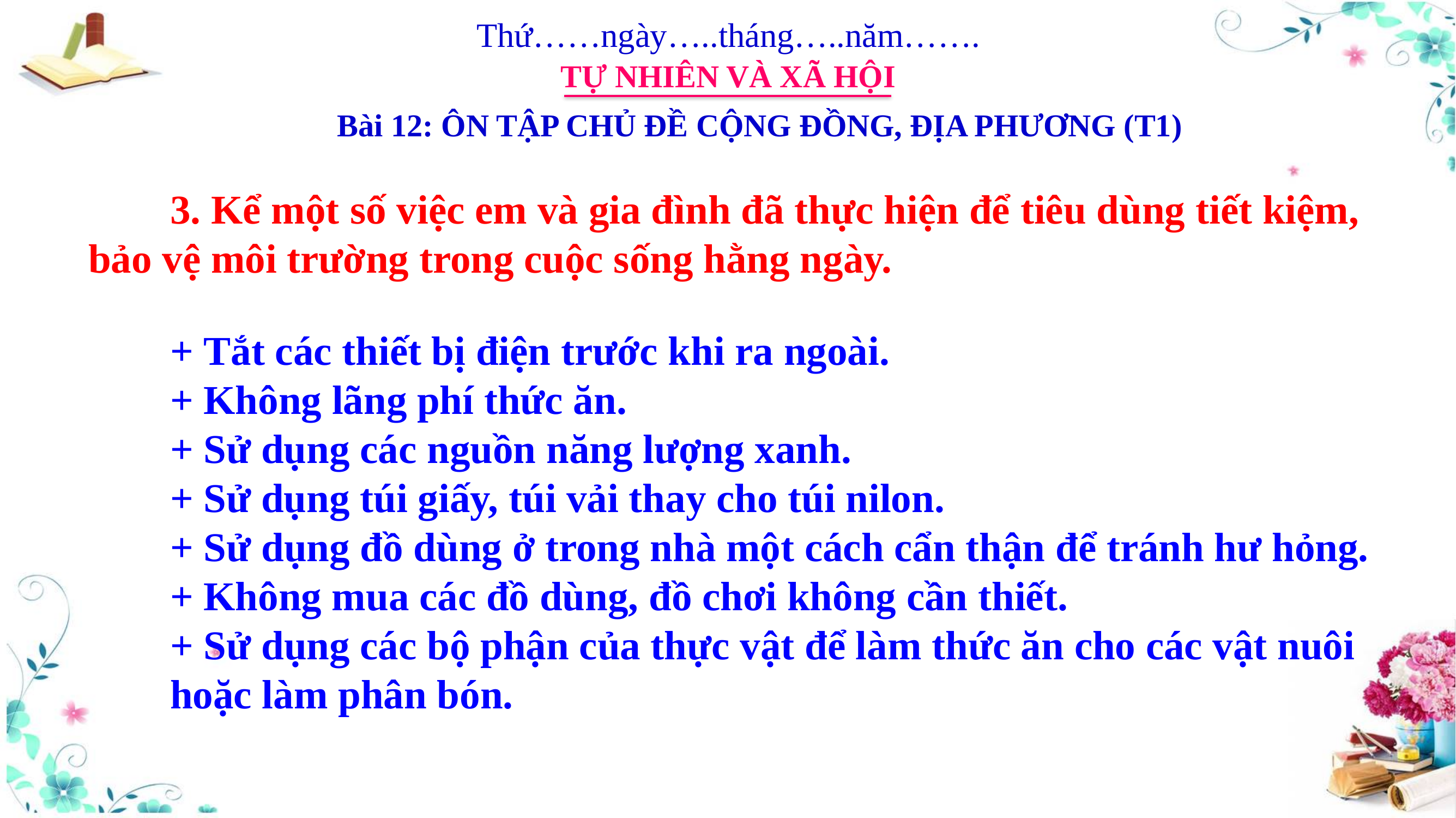

Thứ……ngày…..tháng…..năm…….
TỰ NHIÊN VÀ XÃ HỘI
Bài 12: ÔN TẬP CHỦ ĐỀ CỘNG ĐỒNG, ĐỊA PHƯƠNG (T1)
3. Kể một số việc em và gia đình đã thực hiện để tiêu dùng tiết kiệm, bảo vệ môi trường trong cuộc sống hằng ngày.
+ Tắt các thiết bị điện trước khi ra ngoài.
+ Không lãng phí thức ăn.
+ Sử dụng các nguồn năng lượng xanh.
+ Sử dụng túi giấy, túi vải thay cho túi nilon.
+ Sử dụng đồ dùng ở trong nhà một cách cẩn thận để tránh hư hỏng.
+ Không mua các đồ dùng, đồ chơi không cần thiết.
+ Sử dụng các bộ phận của thực vật để làm thức ăn cho các vật nuôi hoặc làm phân bón.